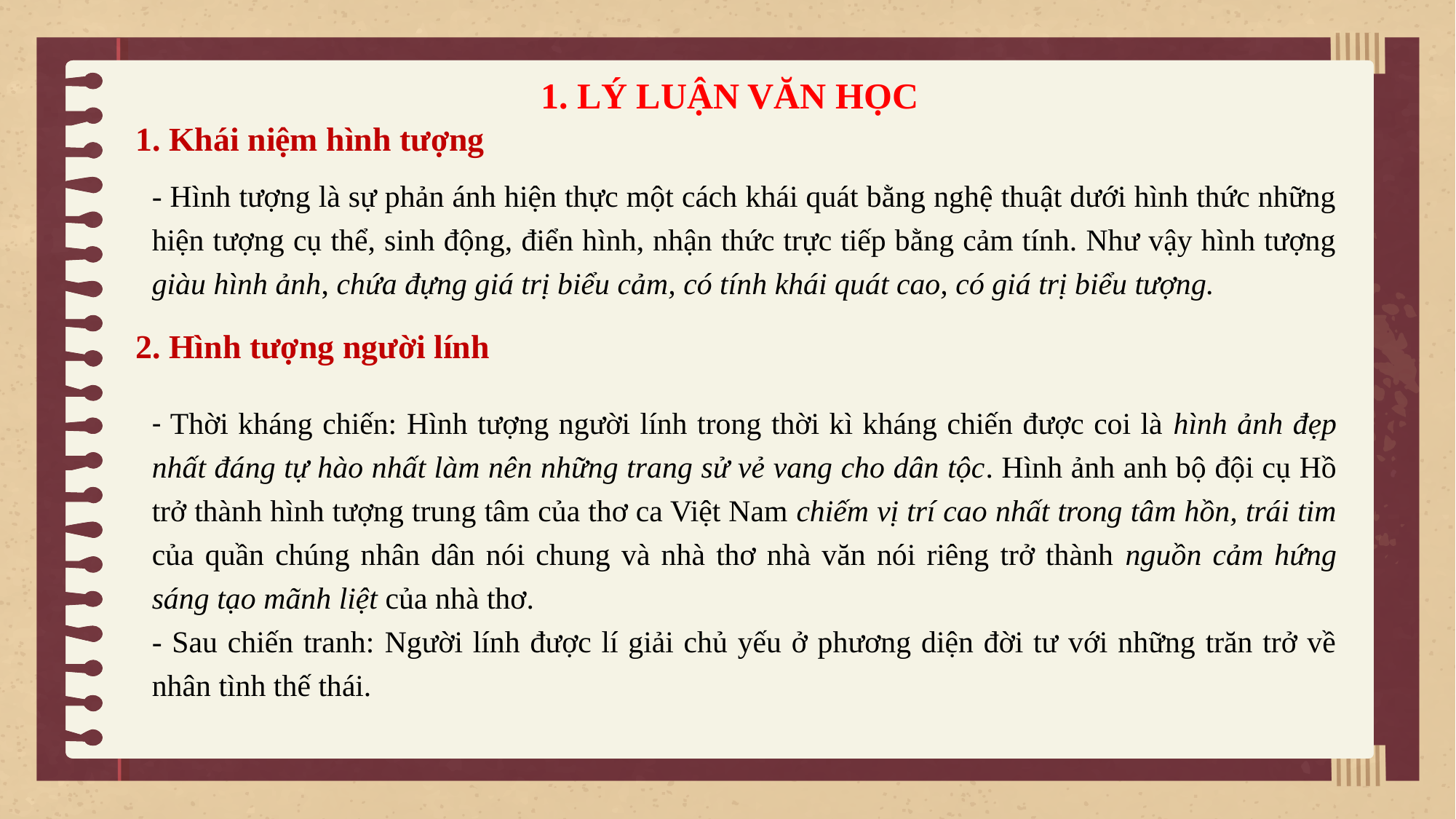

1. LÝ LUẬN VĂN HỌC
1. Khái niệm hình tượng
- Hình tượng là sự phản ánh hiện thực một cách khái quát bằng nghệ thuật dưới hình thức những hiện tượng cụ thể, sinh động, điển hình, nhận thức trực tiếp bằng cảm tính. Như vậy hình tượng giàu hình ảnh, chứa đựng giá trị biểu cảm, có tính khái quát cao, có giá trị biểu tượng.
2. Hình tượng người lính
- Thời kháng chiến: Hình tượng người lính trong thời kì kháng chiến được coi là hình ảnh đẹp nhất đáng tự hào nhất làm nên những trang sử vẻ vang cho dân tộc. Hình ảnh anh bộ đội cụ Hồ trở thành hình tượng trung tâm của thơ ca Việt Nam chiếm vị trí cao nhất trong tâm hồn, trái tim của quần chúng nhân dân nói chung và nhà thơ nhà văn nói riêng trở thành nguồn cảm hứng sáng tạo mãnh liệt của nhà thơ.
- Sau chiến tranh: Người lính được lí giải chủ yếu ở phương diện đời tư với những trăn trở về nhân tình thế thái.